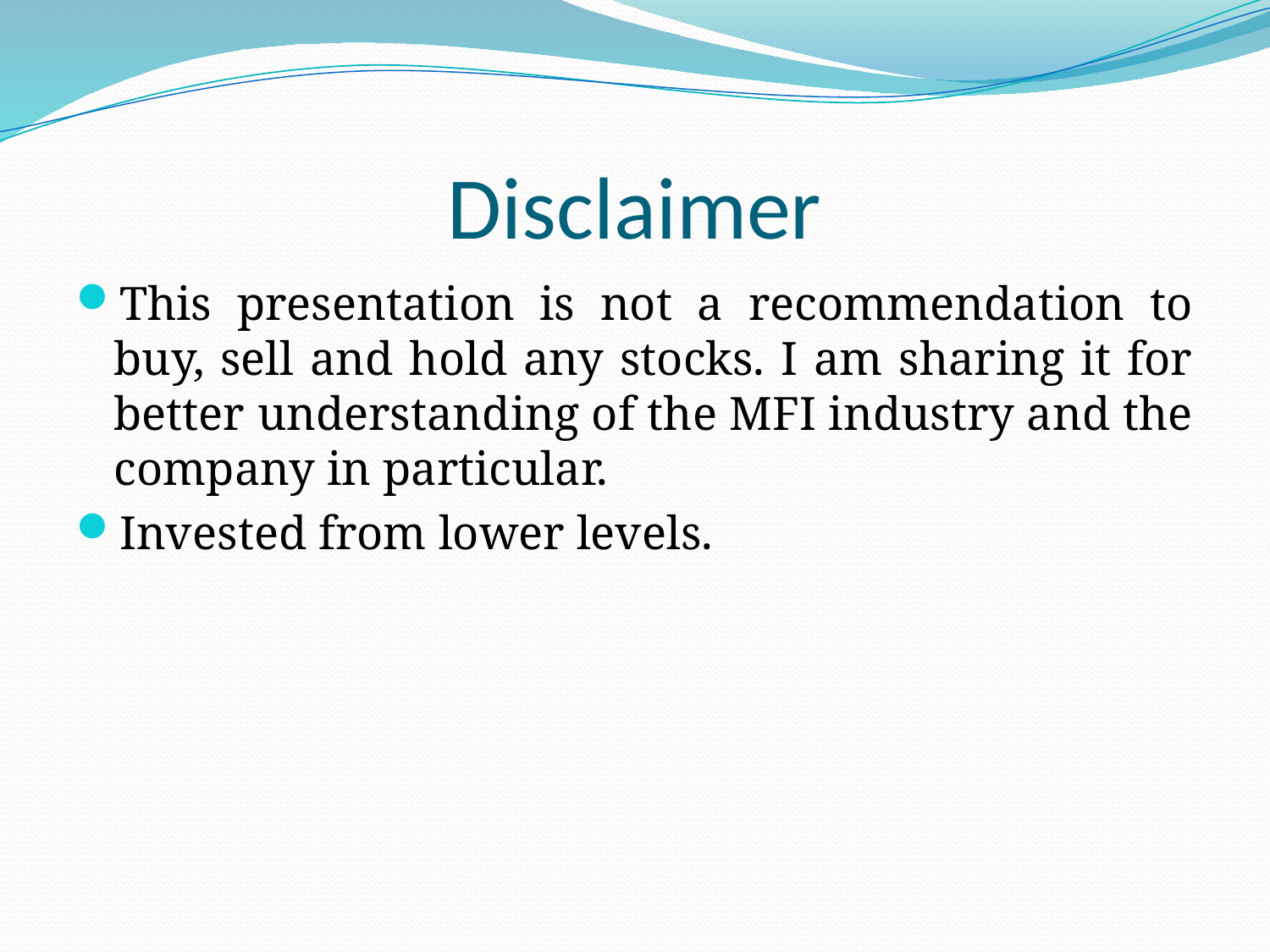

# Disclaimer
This presentation is not a recommendation to buy, sell and hold any stocks. I am sharing it for better understanding of the MFI industry and the company in particular.
Invested from lower levels.